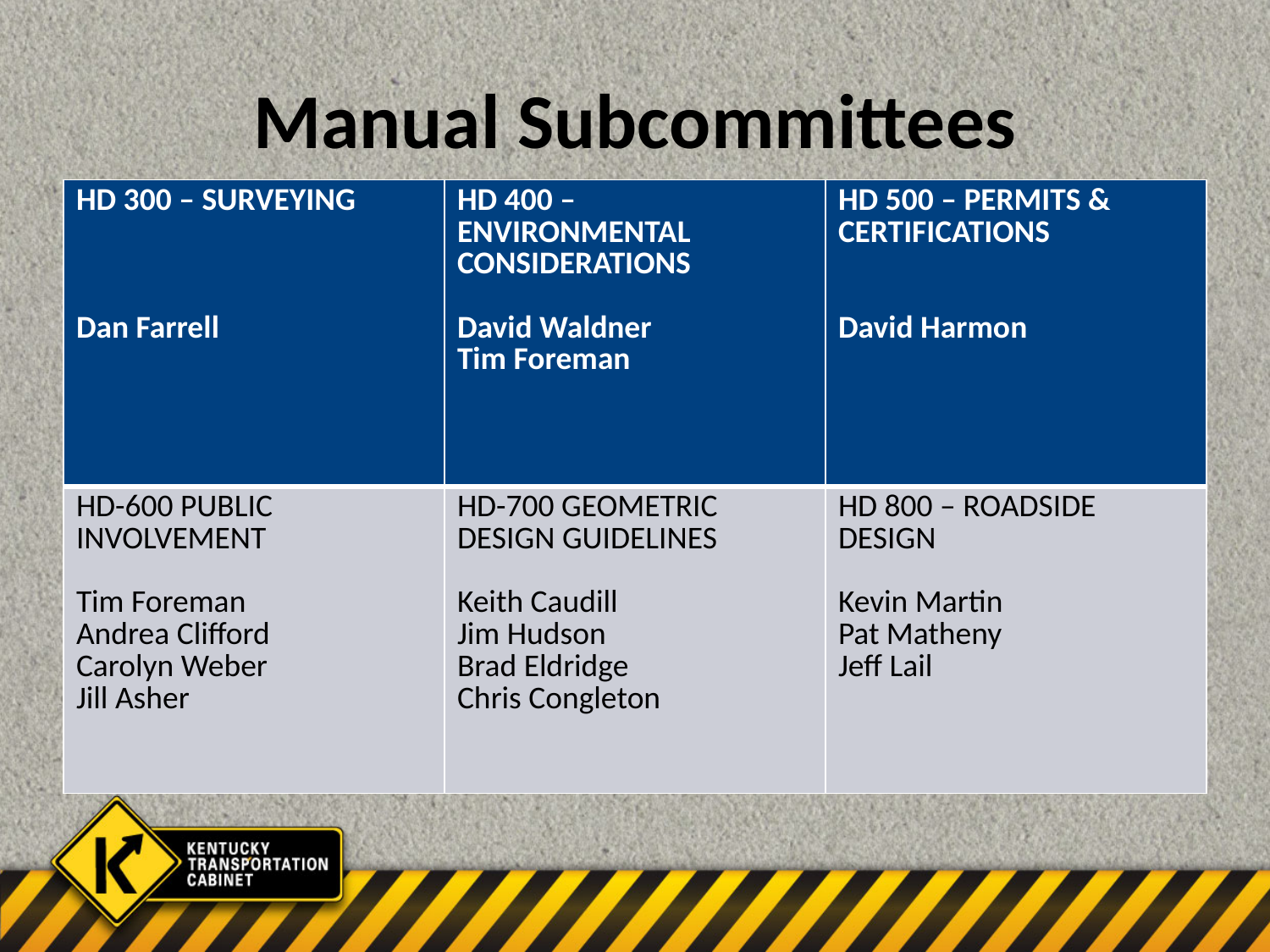

# Manual Subcommittees
| HD 300 – Surveying Dan Farrell | HD 400 – Environmental Considerations David Waldner Tim Foreman | HD 500 – Permits & Certifications David Harmon |
| --- | --- | --- |
| HD-600 Public Involvement Tim Foreman Andrea Clifford Carolyn Weber Jill Asher | HD-700 Geometric Design Guidelines Keith Caudill Jim Hudson Brad Eldridge Chris Congleton | HD 800 – Roadside Design Kevin Martin Pat Matheny Jeff Lail |